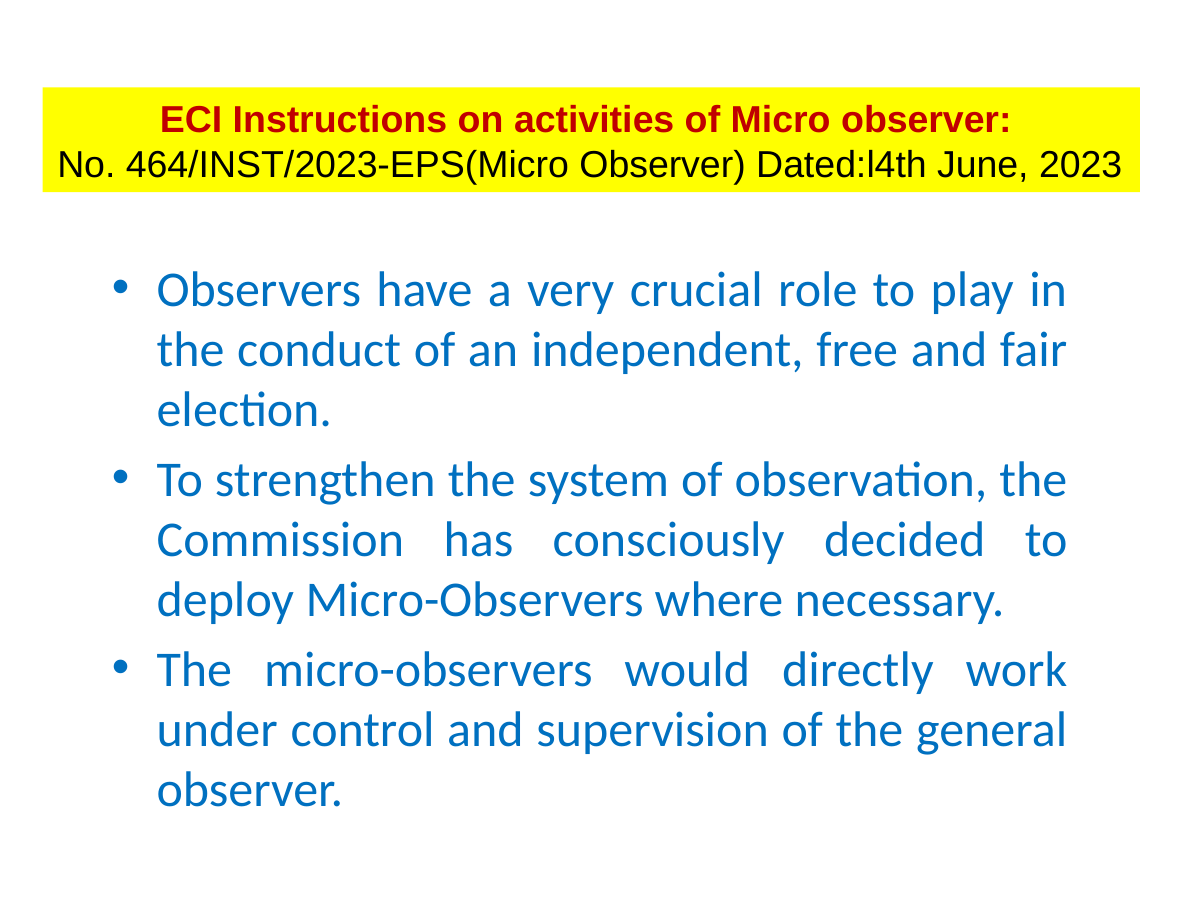

# Micro-Observers (MO)
ECI Instructions on activities of Micro observer:
No. 464/INST/2023-EPS(Micro Observer) Dated:l4th June, 2023
Observers have a very crucial role to play in the conduct of an independent, free and fair election.
To strengthen the system of observation, the Commission has consciously decided to deploy Micro-Observers where necessary.
The micro-observers would directly work under control and supervision of the general observer.